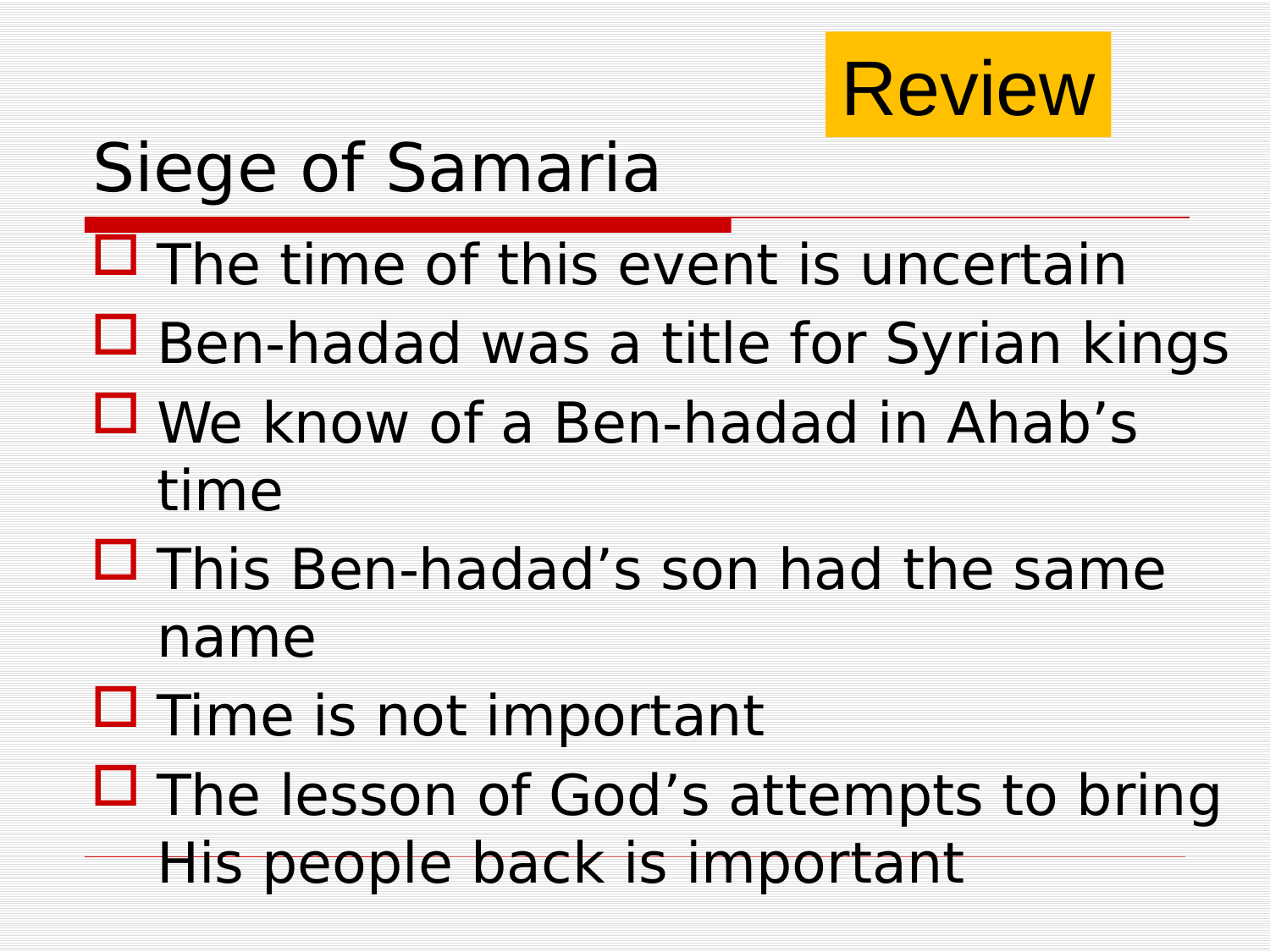

Review
# Siege of Samaria
The time of this event is uncertain
Ben-hadad was a title for Syrian kings
We know of a Ben-hadad in Ahab’s time
This Ben-hadad’s son had the same name
Time is not important
The lesson of God’s attempts to bring His people back is important